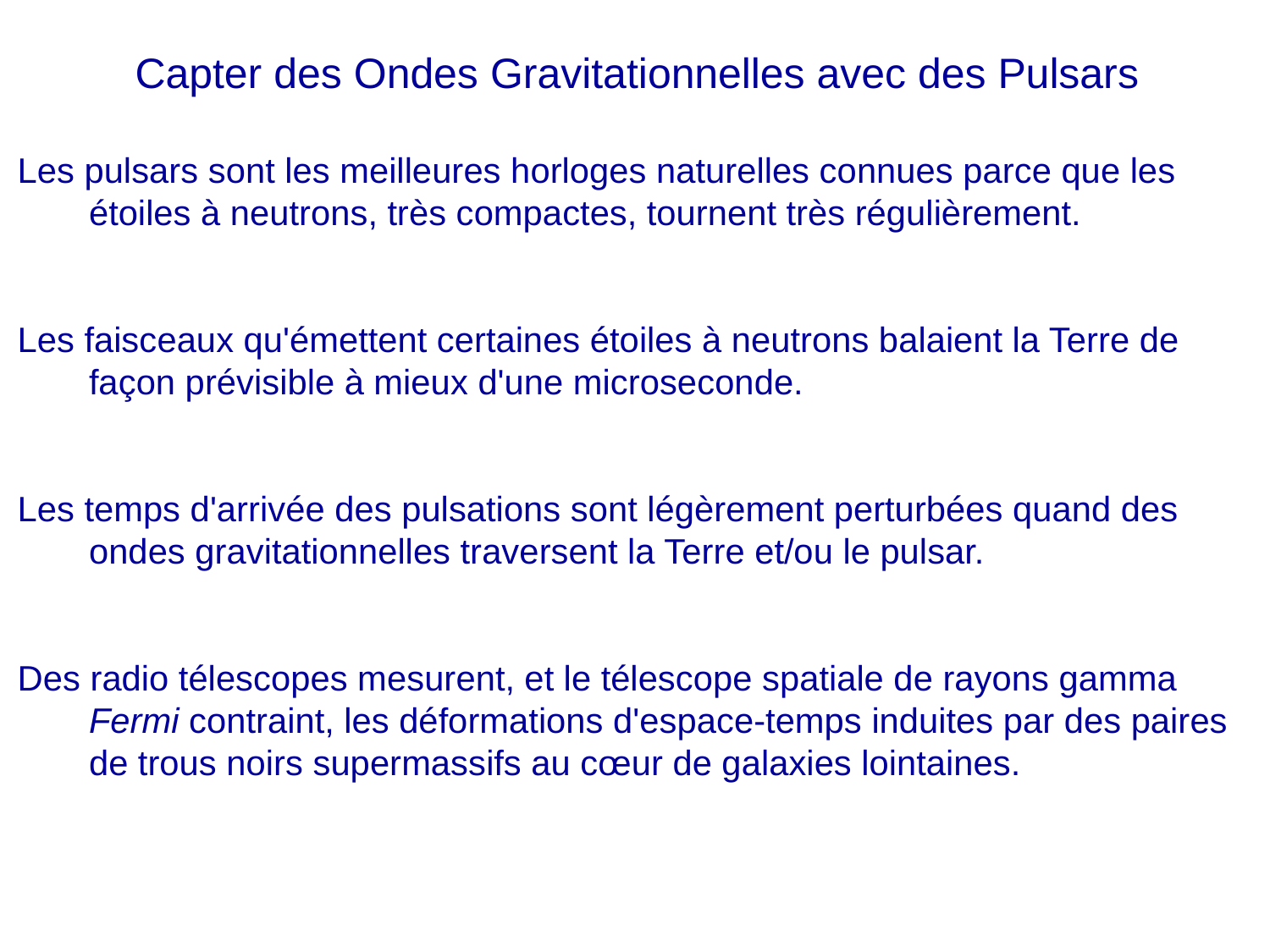

Capter des Ondes Gravitationnelles avec des Pulsars

Les pulsars sont les meilleures horloges naturelles connues parce que les étoiles à neutrons, très compactes, tournent très régulièrement.

Les faisceaux qu'émettent certaines étoiles à neutrons balaient la Terre de façon prévisible à mieux d'une microseconde.

Les temps d'arrivée des pulsations sont légèrement perturbées quand des ondes gravitationnelles traversent la Terre et/ou le pulsar.

Des radio télescopes mesurent, et le télescope spatiale de rayons gamma Fermi contraint, les déformations d'espace-temps induites par des paires de trous noirs supermassifs au cœur de galaxies lointaines.